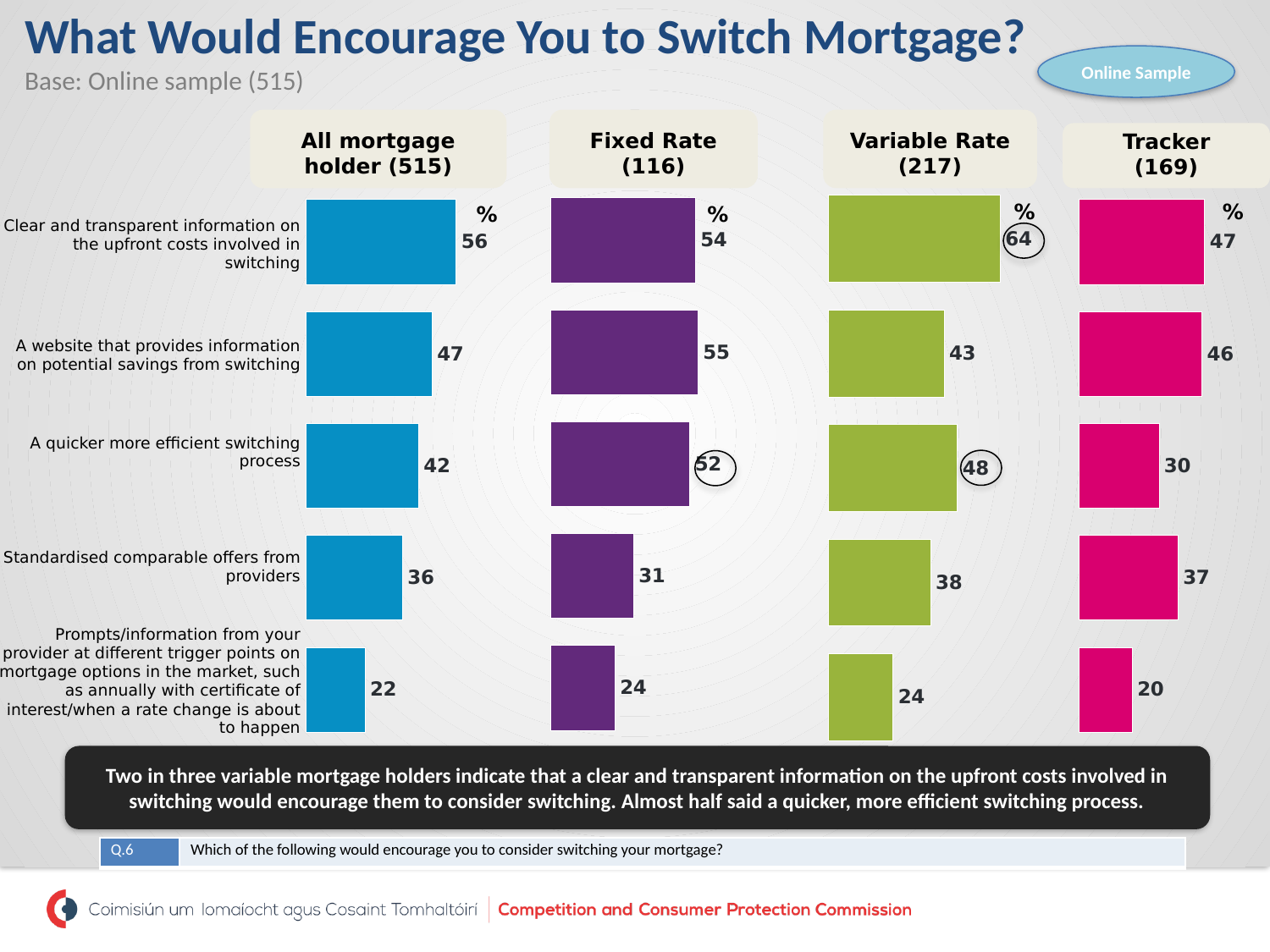

# What Would Encourage You to Switch Mortgage? Base: Online sample (515)
Online Sample
All mortgage holder (515)
Fixed Rate
(116)
Variable Rate
(217)
Tracker
(169)

### Chart

| Category | Series 1 |
|---|---|
| Clear and transparent information on the upfront costs involved in switching | 64.0 |
| A website that provides information on potential savings from switching | 43.0 |
| A quicker more efficient switching process | 48.0 |
| Standardised comparable offers from providers | 38.0 |
| Prompts/Information from your provider at different trigger points on mortgage options in the market, such as annually with certificate of interest/when a rate change is about to happen | 24.0 |

### Chart

| Category | Series 1 |
|---|---|
| Clear and transparent information on the upfront costs involved in switching | 56.0 |
| A website that provides information on potential savings from switching | 47.0 |
| A quicker more efficient switching process | 42.0 |
| Standardised comparable offers from providers | 36.0 |
| Prompts/Information from your provider at different trigger points on mortgage options in the market, such as annually with certificate of interest/when a rate change is about to happen | 22.0 |

### Chart

| Category | Series 1 |
|---|---|
| Clear and transparent information on the upfront costs involved in switching | 54.0 |
| A website that provides information on potential savings from switching | 55.0 |
| A quicker more efficient switching process | 52.0 |
| Standardised comparable offers from providers | 31.0 |
| Prompts/Information from your provider at different trigger points on mortgage options in the market, such as annually with certificate of interest/when a rate change is about to happen | 24.0 |

### Chart

| Category | Series 1 |
|---|---|
| Any Activity | 47.0 |
| Considered switching mortgage provider | 46.0 |
| Changed the time frame of your mortgage (shortened/extended it) | 30.0 |
| Changed mortgage product (e.g. from variable to fixed or vice versa) | 37.0 |
| Moved house and got new mortgage | 20.0 |
%
%
%
%
| Clear and transparent information on the upfront costs involved in switching |
| --- |
| A website that provides information on potential savings from switching |
| A quicker more efficient switching process |
| Standardised comparable offers from providers |
| Prompts/information from your provider at different trigger points on mortgage options in the market, such as annually with certificate of interest/when a rate change is about to happen |

Two in three variable mortgage holders indicate that a clear and transparent information on the upfront costs involved in switching would encourage them to consider switching. Almost half said a quicker, more efficient switching process.
| Q.6 | Which of the following would encourage you to consider switching your mortgage? |
| --- | --- |